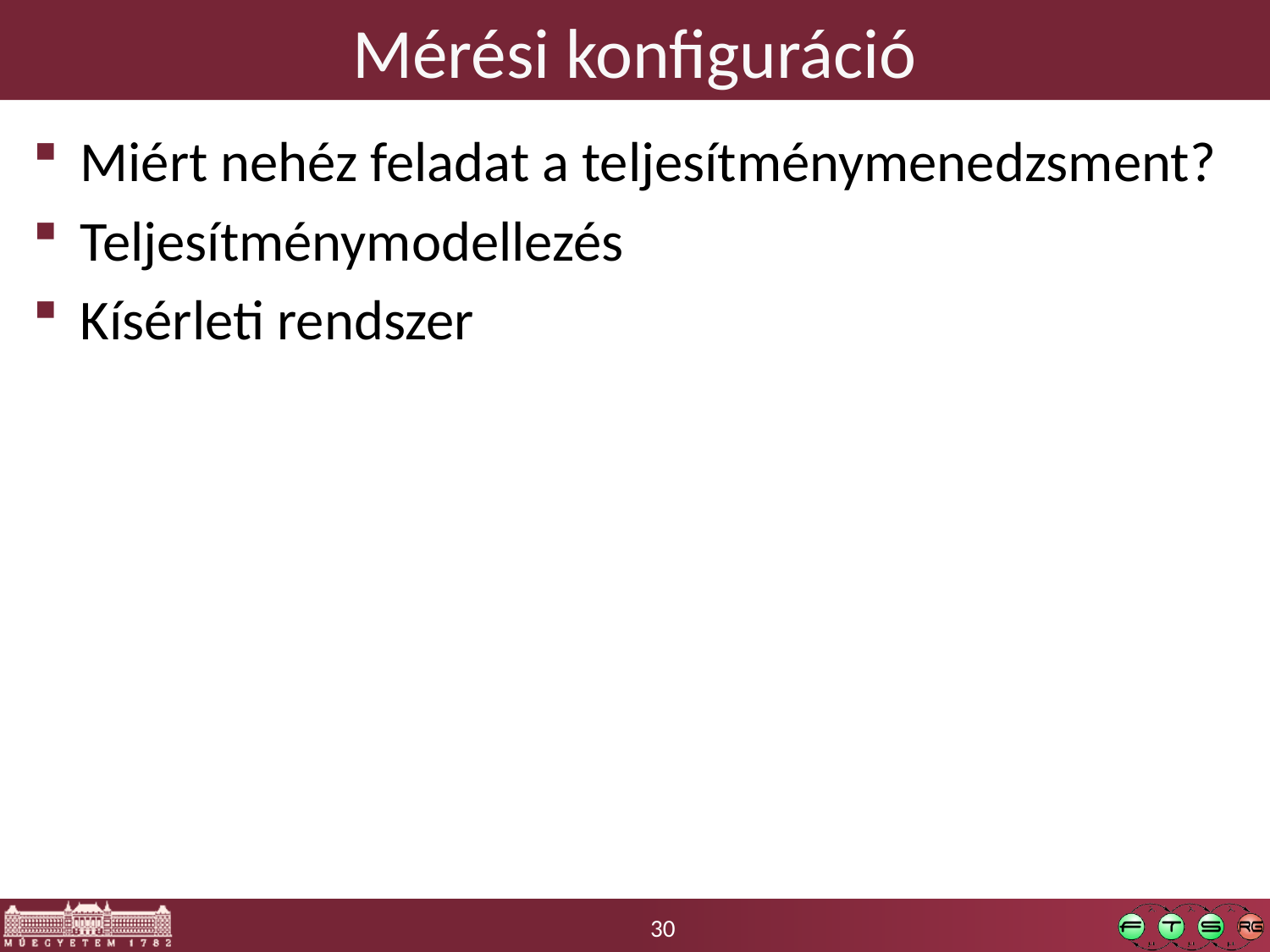

# Mérési konfiguráció
Miért nehéz feladat a teljesítménymenedzsment?
Teljesítménymodellezés
Kísérleti rendszer